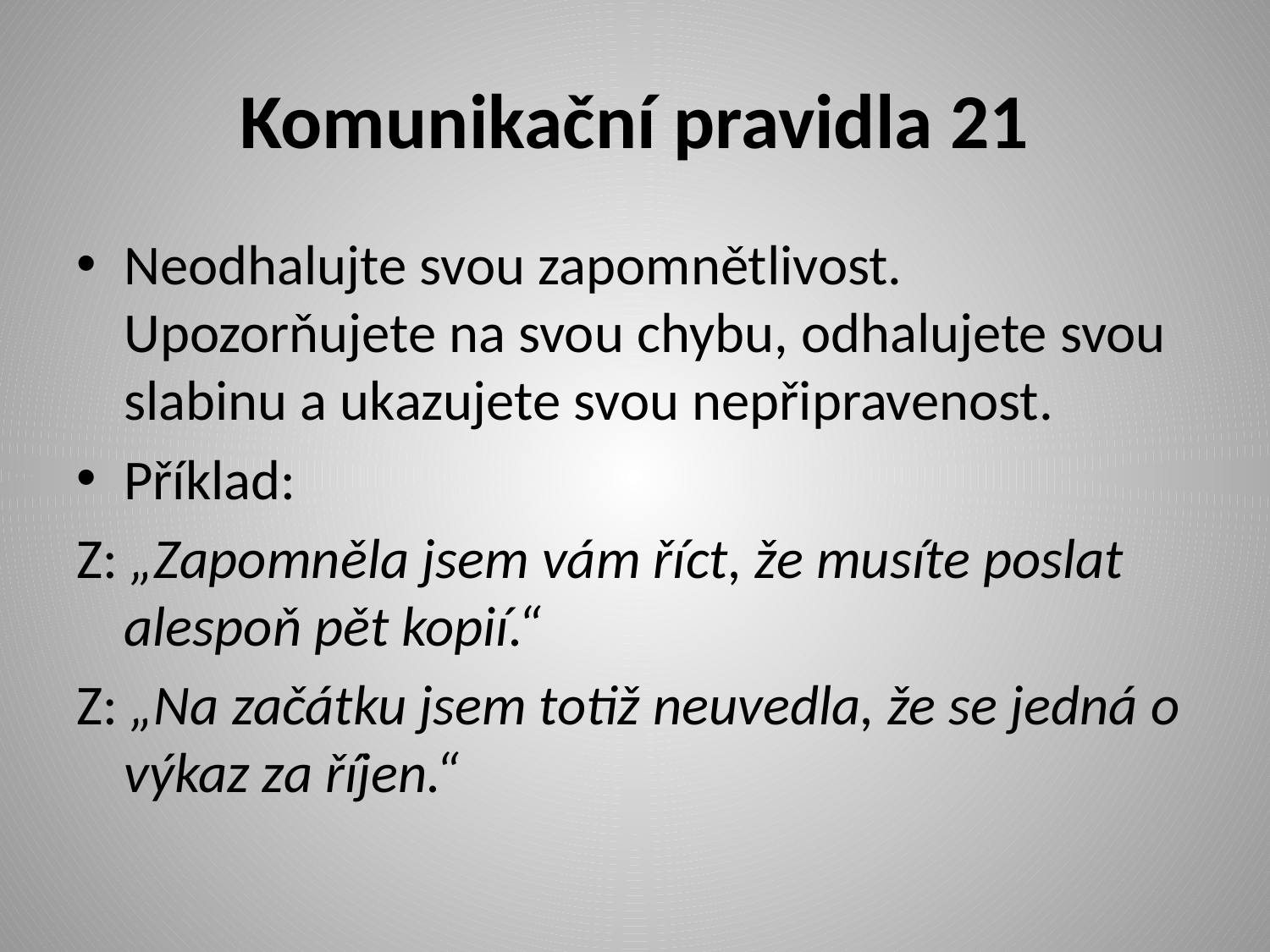

# Komunikační pravidla 21
Neodhalujte svou zapomnětlivost. Upozorňujete na svou chybu, odhalujete svou slabinu a ukazujete svou nepřipravenost.
Příklad:
Z: „Zapomněla jsem vám říct, že musíte poslat alespoň pět kopií.“
Z: „Na začátku jsem totiž neuvedla, že se jedná o výkaz za říjen.“